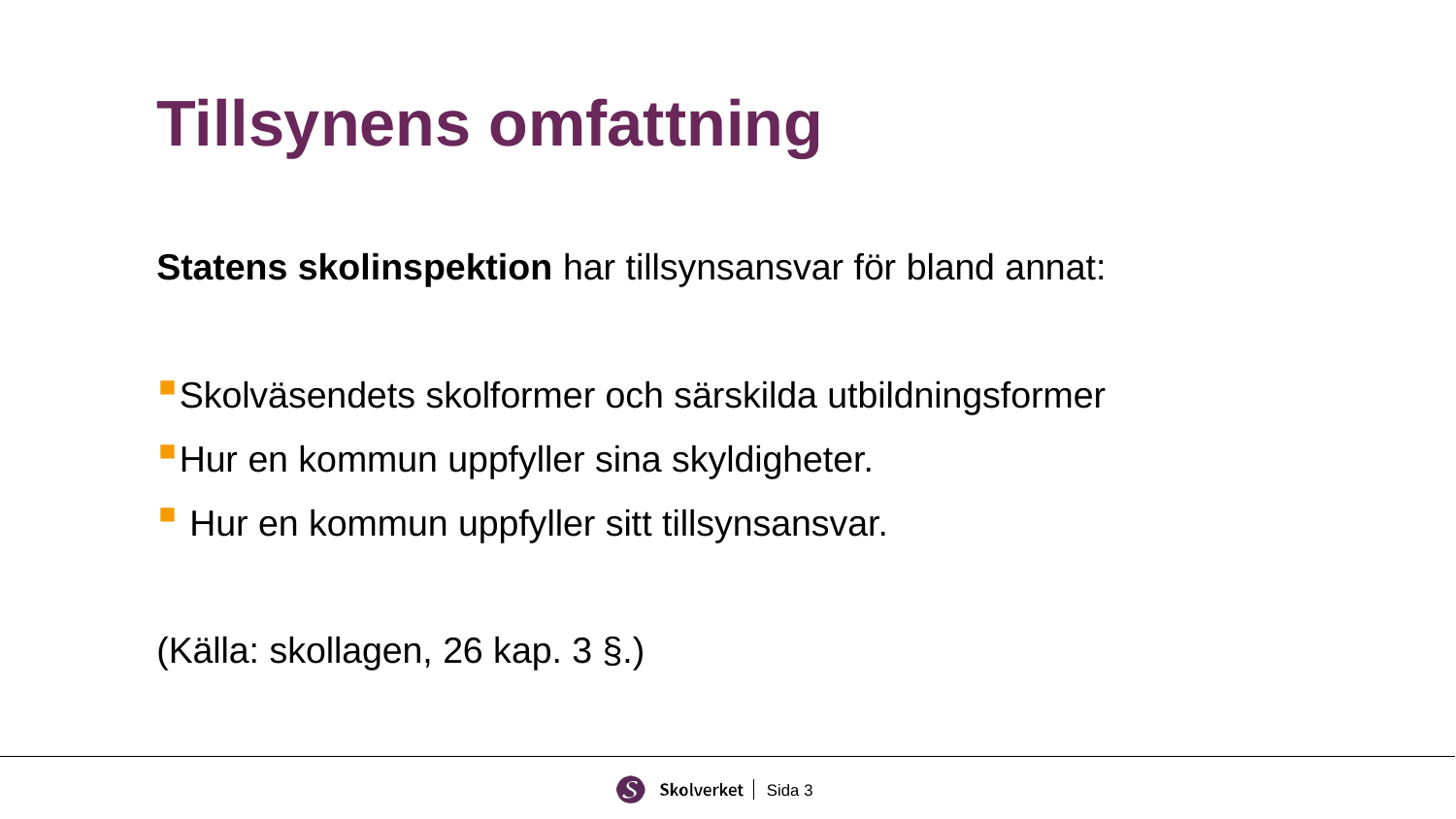

# Tillsynens omfattning

Statens skolinspektion har tillsynsansvar för bland annat:

Skolväsendets skolformer och särskilda utbildningsformer
Hur en kommun uppfyller sina skyldigheter.
 Hur en kommun uppfyller sitt tillsynsansvar.

(Källa: skollagen, 26 kap. 3 §.)